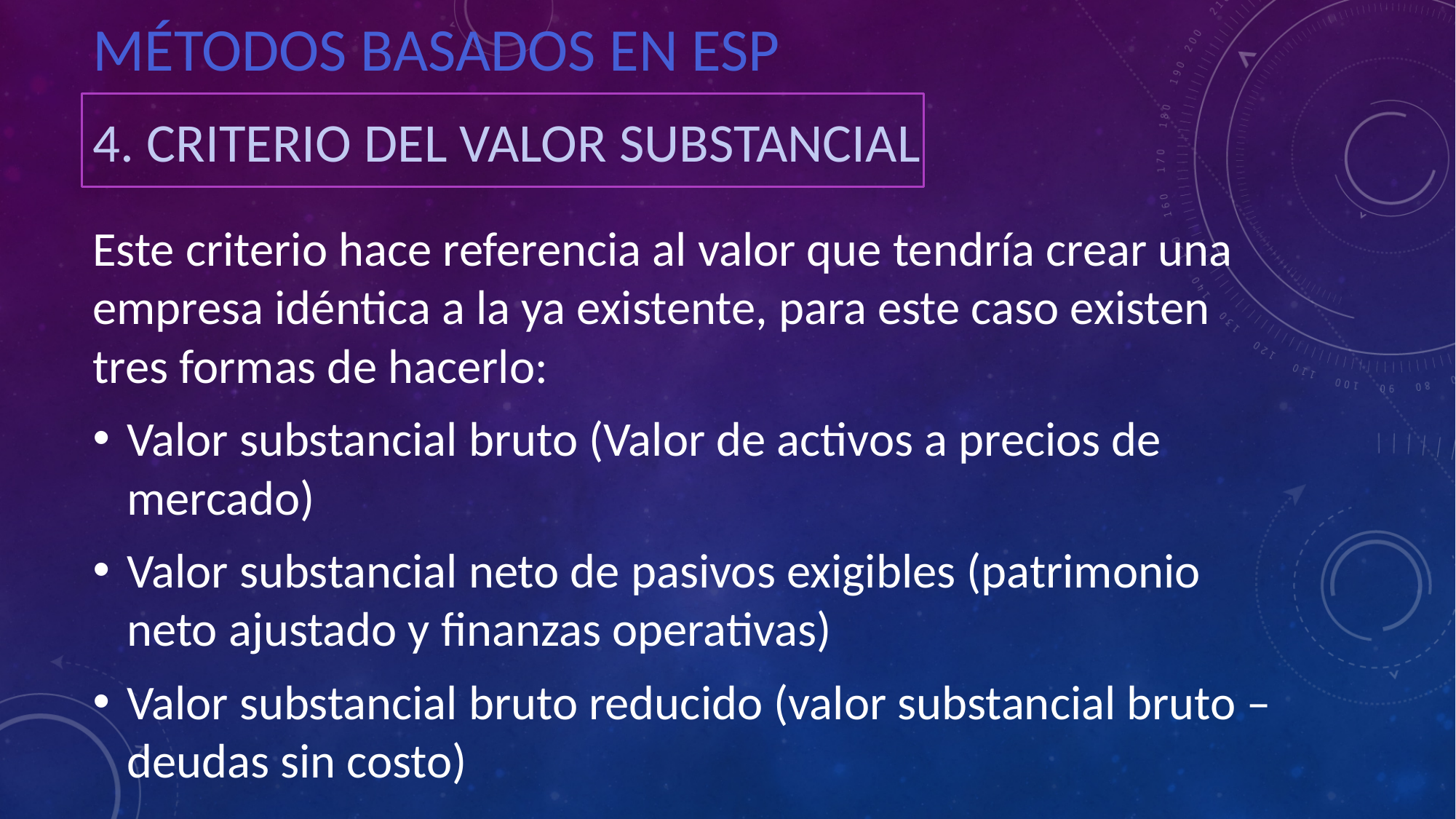

Métodos basados en ESP
# 4. Criterio del valor substancial

Este criterio hace referencia al valor que tendría crear una empresa idéntica a la ya existente, para este caso existen tres formas de hacerlo:
Valor substancial bruto (Valor de activos a precios de mercado)
Valor substancial neto de pasivos exigibles (patrimonio neto ajustado y finanzas operativas)
Valor substancial bruto reducido (valor substancial bruto – deudas sin costo)